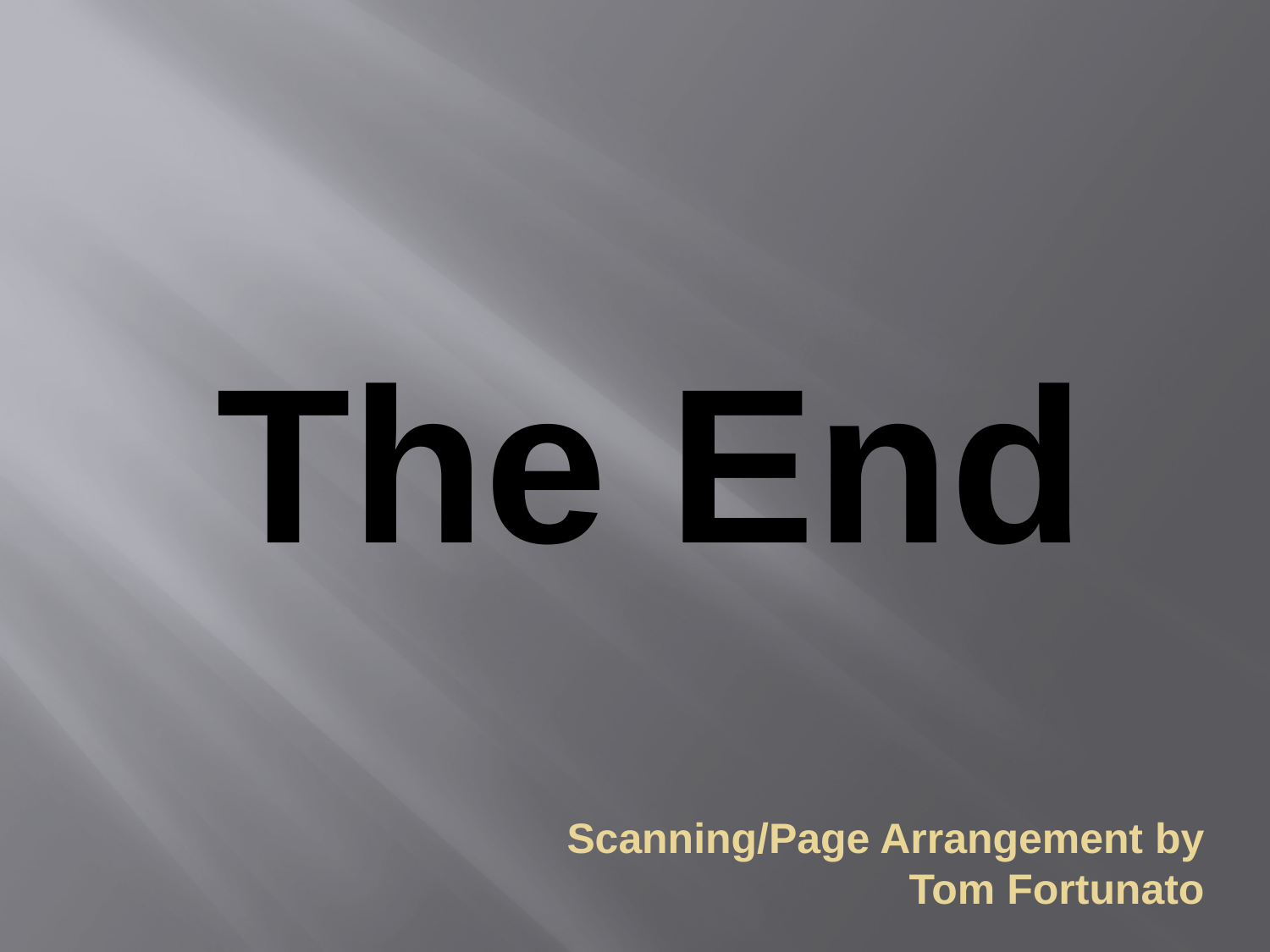

# The End
Scanning/Page Arrangement by Tom Fortunato